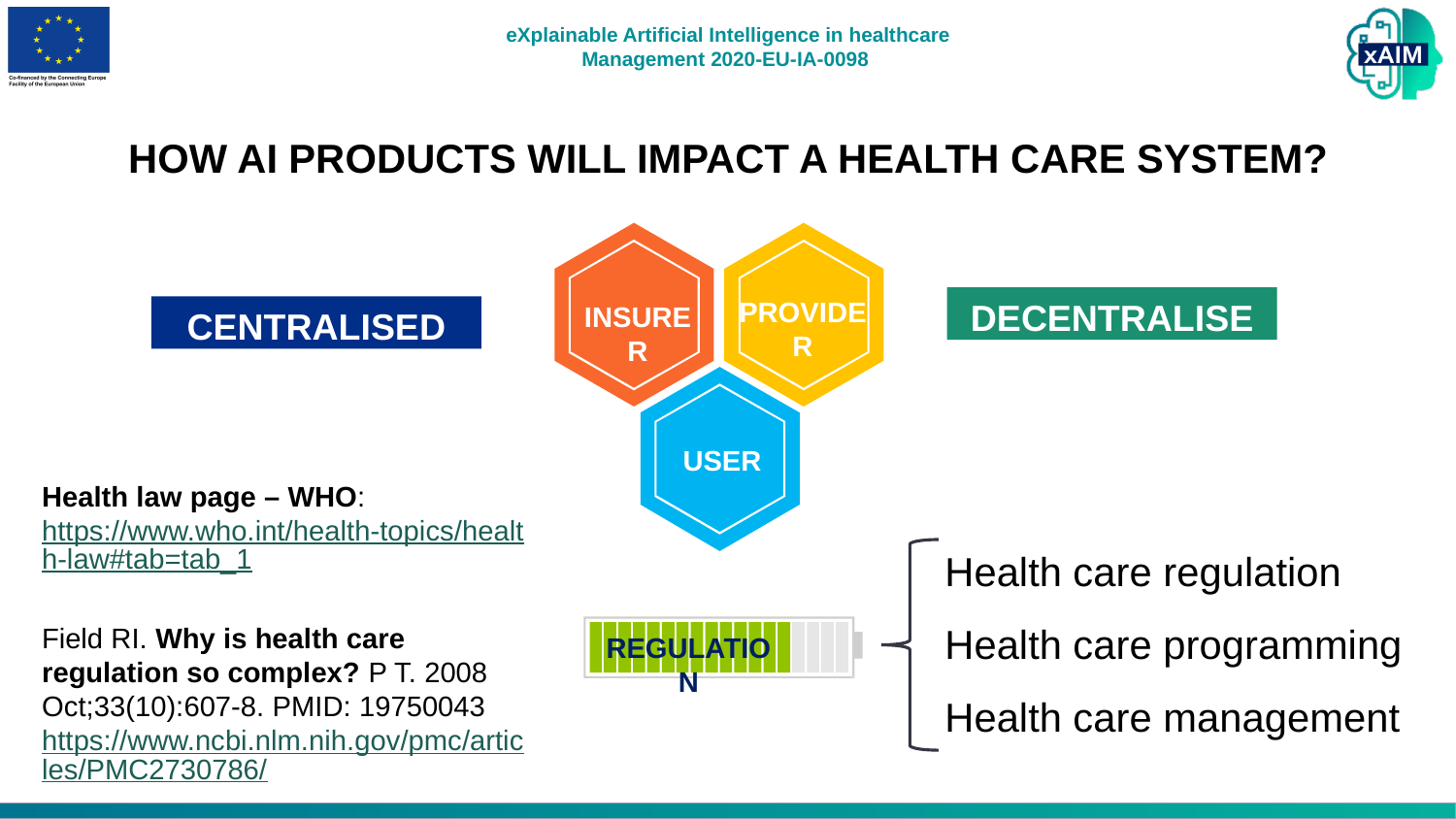

HOW AI PRODUCTS WILL IMPACT A HEALTH CARE SYSTEM?

DECENTRALISED
PROVIDER
INSURER
CENTRALISED

USER
Health law page – WHO: https://www.who.int/health-topics/health-law#tab=tab_1
Field RI. Why is health care regulation so complex? P T. 2008 Oct;33(10):607-8. PMID: 19750043 https://www.ncbi.nlm.nih.gov/pmc/articles/PMC2730786/
Health care regulation
Health care programming
Health care management

REGULATION